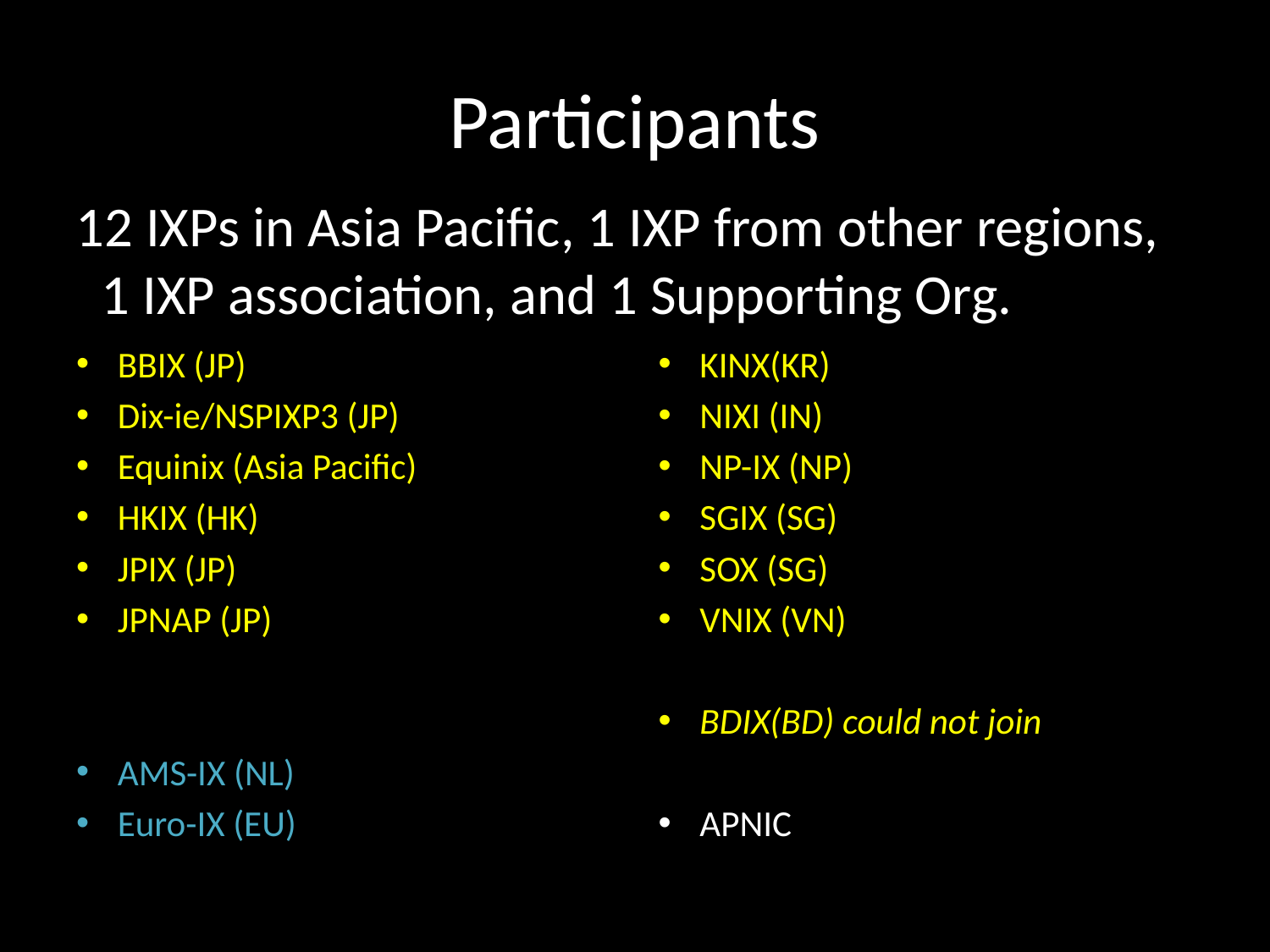

# Participants
12 IXPs in Asia Pacific, 1 IXP from other regions,
  1 IXP association, and 1 Supporting Org.
BBIX (JP)
Dix-ie/NSPIXP3 (JP)
Equinix (Asia Pacific)
HKIX (HK)
JPIX (JP)
JPNAP (JP)

AMS-IX (NL)
Euro-IX (EU)
KINX(KR)
NIXI (IN)
NP-IX (NP)
SGIX (SG)
SOX (SG)
VNIX (VN)

BDIX(BD) could not join

APNIC